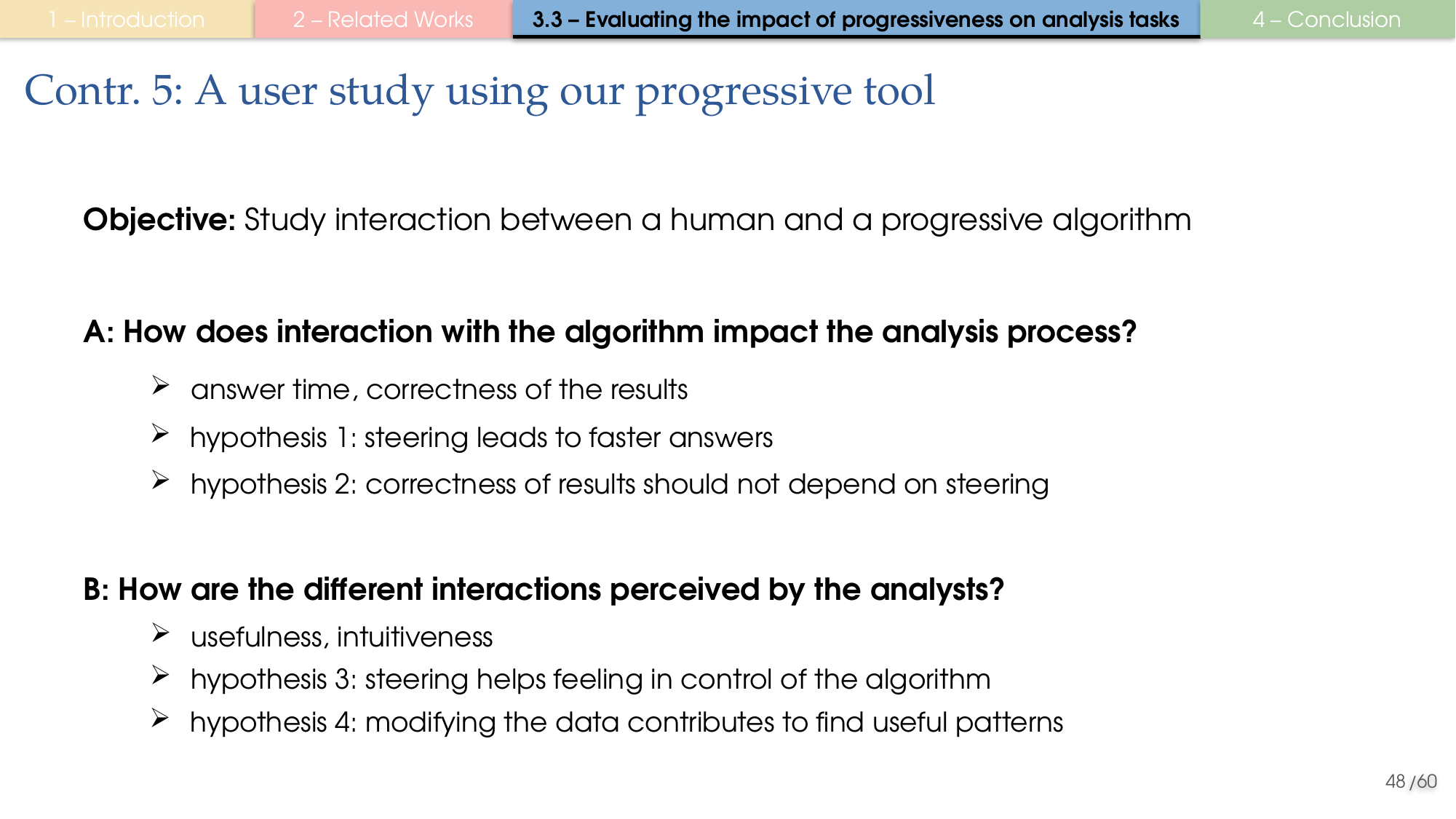

2 – Related Works
3.3 – Evaluating the impact of progressiveness on analysis tasks
4 – Conclusion
1 – Introduction
# Contr. 5: A user study using our progressive tool
Objective: Study interaction between a human and a progressive algorithm
A: How does interaction with the algorithm impact the analysis process?
answer time, correctness of the results
hypothesis 1: steering leads to faster answers
hypothesis 2: correctness of results should not depend on steering
B: How are the different interactions perceived by the analysts?
usefulness, intuitiveness
hypothesis 3: steering helps feeling in control of the algorithm
hypothesis 4: modifying the data contributes to find useful patterns
48